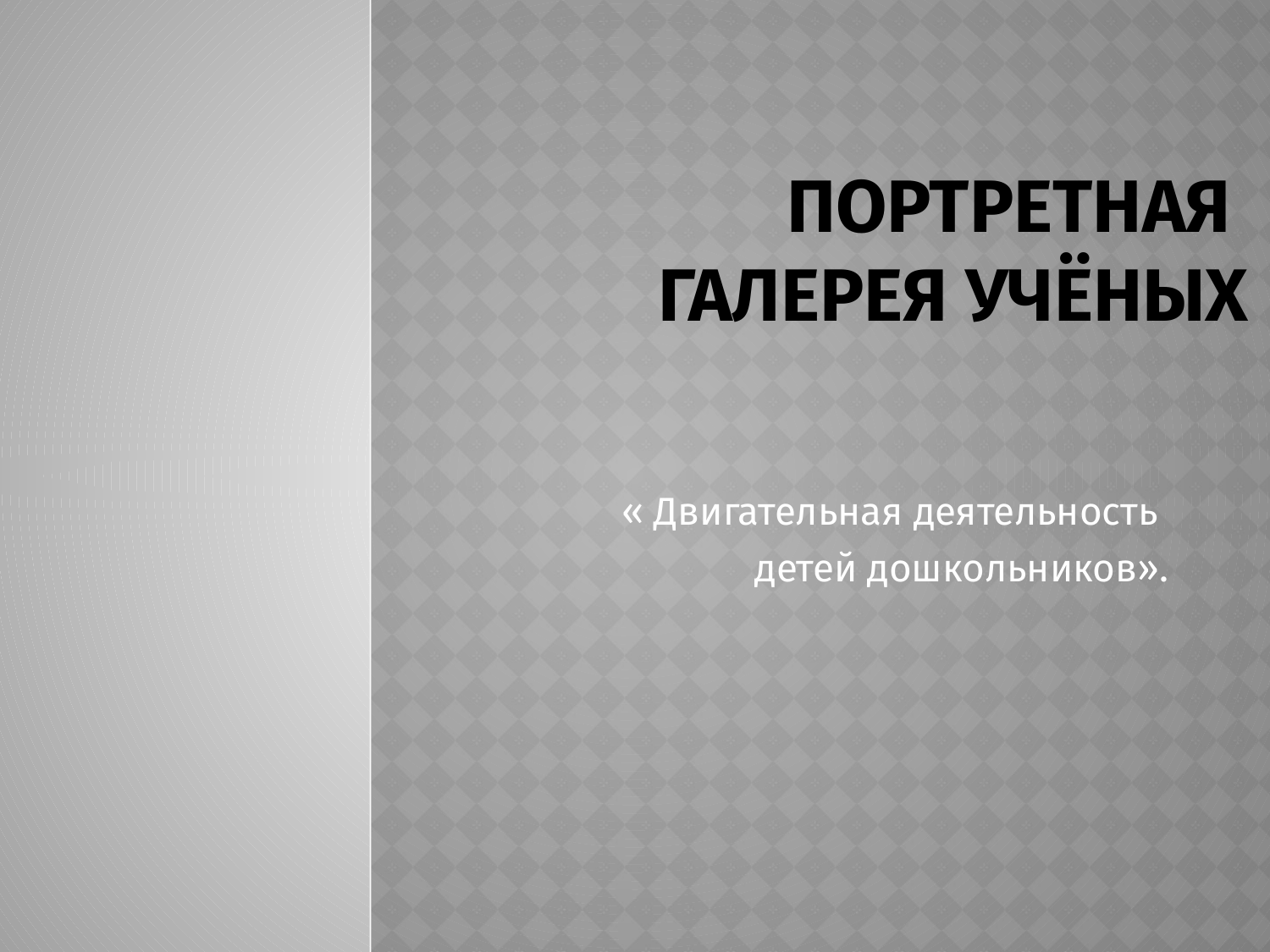

# Портретная галерея учёных
« Двигательная деятельность
детей дошкольников».